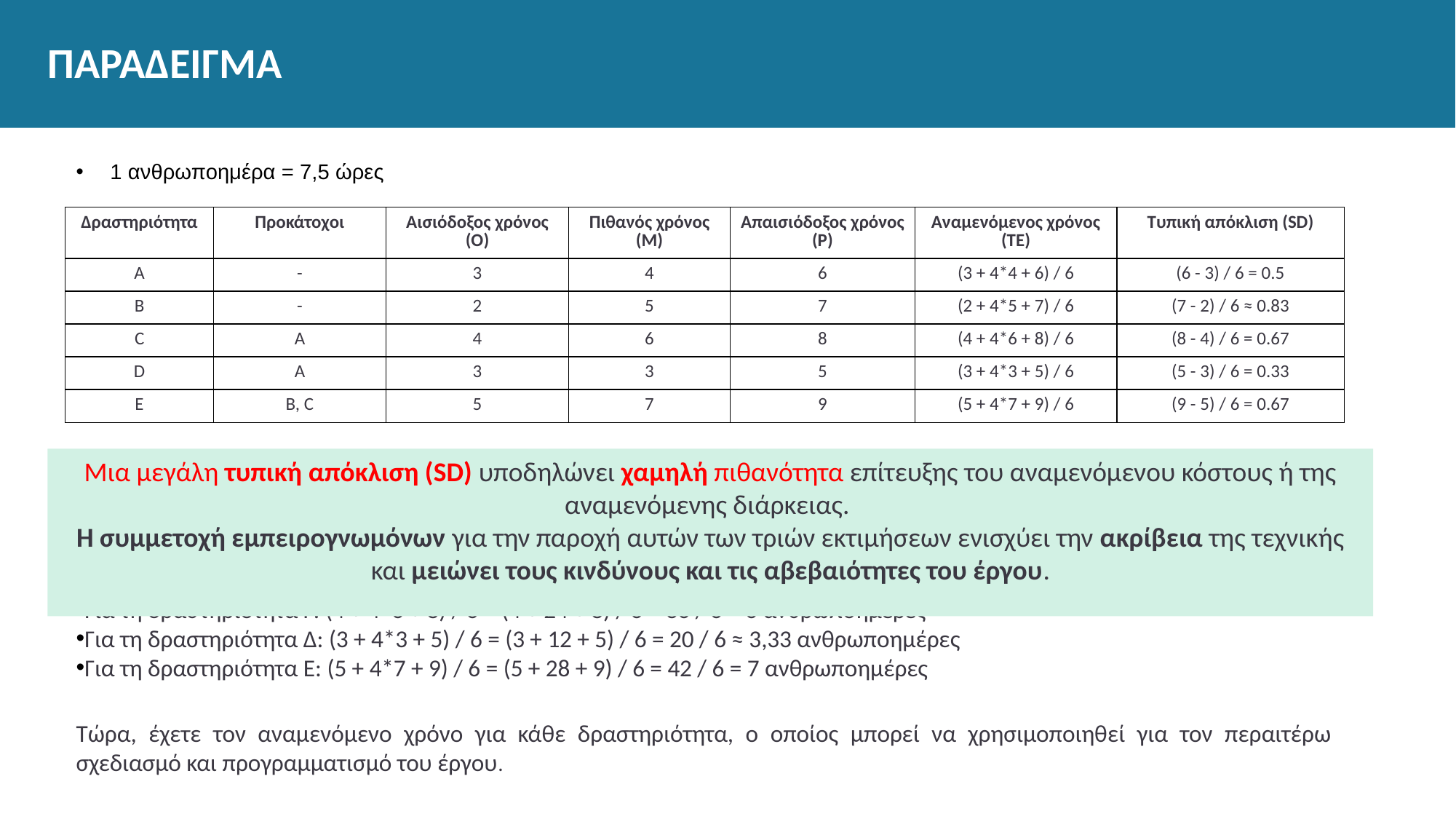

# ΠΑΡΑΔΕΙΓΜΑ
1 ανθρωποημέρα = 7,5 ώρες
| Δραστηριότητα | Προκάτοχοι | Αισιόδοξος χρόνος (O) | Πιθανός χρόνος (M) | Απαισιόδοξος χρόνος (P) | Αναμενόμενος χρόνος (TE) | Τυπική απόκλιση (SD) |
| --- | --- | --- | --- | --- | --- | --- |
| A | - | 3 | 4 | 6 | (3 + 4\*4 + 6) / 6 | (6 - 3) / 6 = 0.5 |
| B | - | 2 | 5 | 7 | (2 + 4\*5 + 7) / 6 | (7 - 2) / 6 ≈ 0.83 |
| C | A | 4 | 6 | 8 | (4 + 4\*6 + 8) / 6 | (8 - 4) / 6 = 0.67 |
| D | A | 3 | 3 | 5 | (3 + 4\*3 + 5) / 6 | (5 - 3) / 6 = 0.33 |
| E | B, C | 5 | 7 | 9 | (5 + 4\*7 + 9) / 6 | (9 - 5) / 6 = 0.67 |
Μια μεγάλη τυπική απόκλιση (SD) υποδηλώνει χαμηλή πιθανότητα επίτευξης του αναμενόμενου κόστους ή της αναμενόμενης διάρκειας.
Η συμμετοχή εμπειρογνωμόνων για την παροχή αυτών των τριών εκτιμήσεων ενισχύει την ακρίβεια της τεχνικής και μειώνει τους κινδύνους και τις αβεβαιότητες του έργου.

Ας υπολογίσουμε τον Αναμενόμενο Χρόνο (ΑΧ) για κάθε δραστηριότητα:
Για τη δραστηριότητα Α: (3 + 4*4 + 6) / 6 = (3 + 16 + 6) / 6 = 25 / 6 ≈ 4,17 ανθρωποημέρες
Για τη δραστηριότητα Β: (2 + 4*5 + 7) / 6 = (2 + 20 + 7) / 6 = 29 / 6 ≈ 4,83 ανθρωποημέρες
Για τη δραστηριότητα Γ: (4 + 4*6 + 8) / 6 = (4 + 24 + 8) / 6 = 36 / 6 = 6 ανθρωποημέρες
Για τη δραστηριότητα Δ: (3 + 4*3 + 5) / 6 = (3 + 12 + 5) / 6 = 20 / 6 ≈ 3,33 ανθρωποημέρες
Για τη δραστηριότητα Ε: (5 + 4*7 + 9) / 6 = (5 + 28 + 9) / 6 = 42 / 6 = 7 ανθρωποημέρες
Τώρα, έχετε τον αναμενόμενο χρόνο για κάθε δραστηριότητα, ο οποίος μπορεί να χρησιμοποιηθεί για τον περαιτέρω σχεδιασμό και προγραμματισμό του έργου.